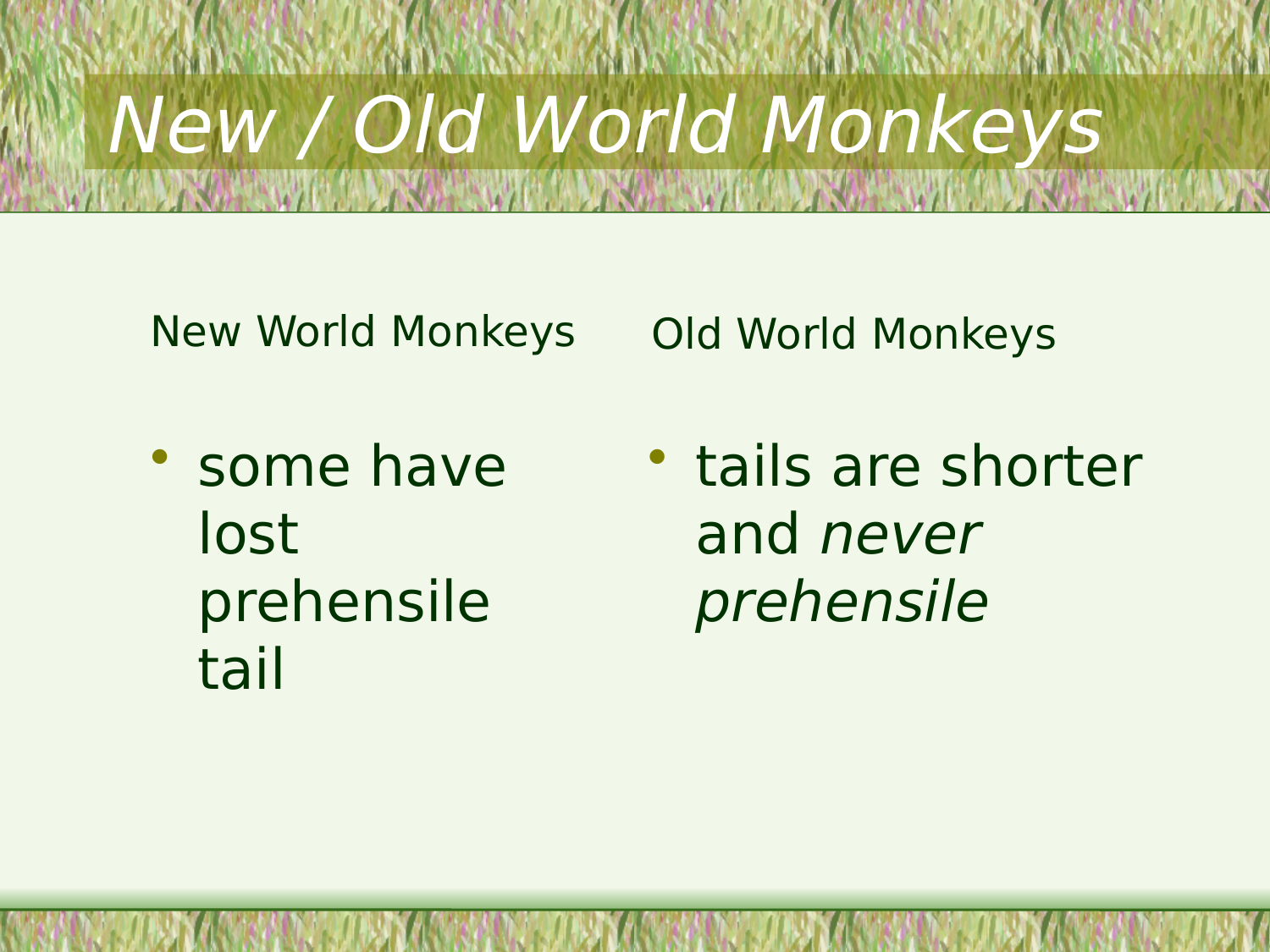

# New / Old World Monkeys
New World Monkeys
Old World Monkeys
some have lost prehensile tail
tails are shorter and never prehensile